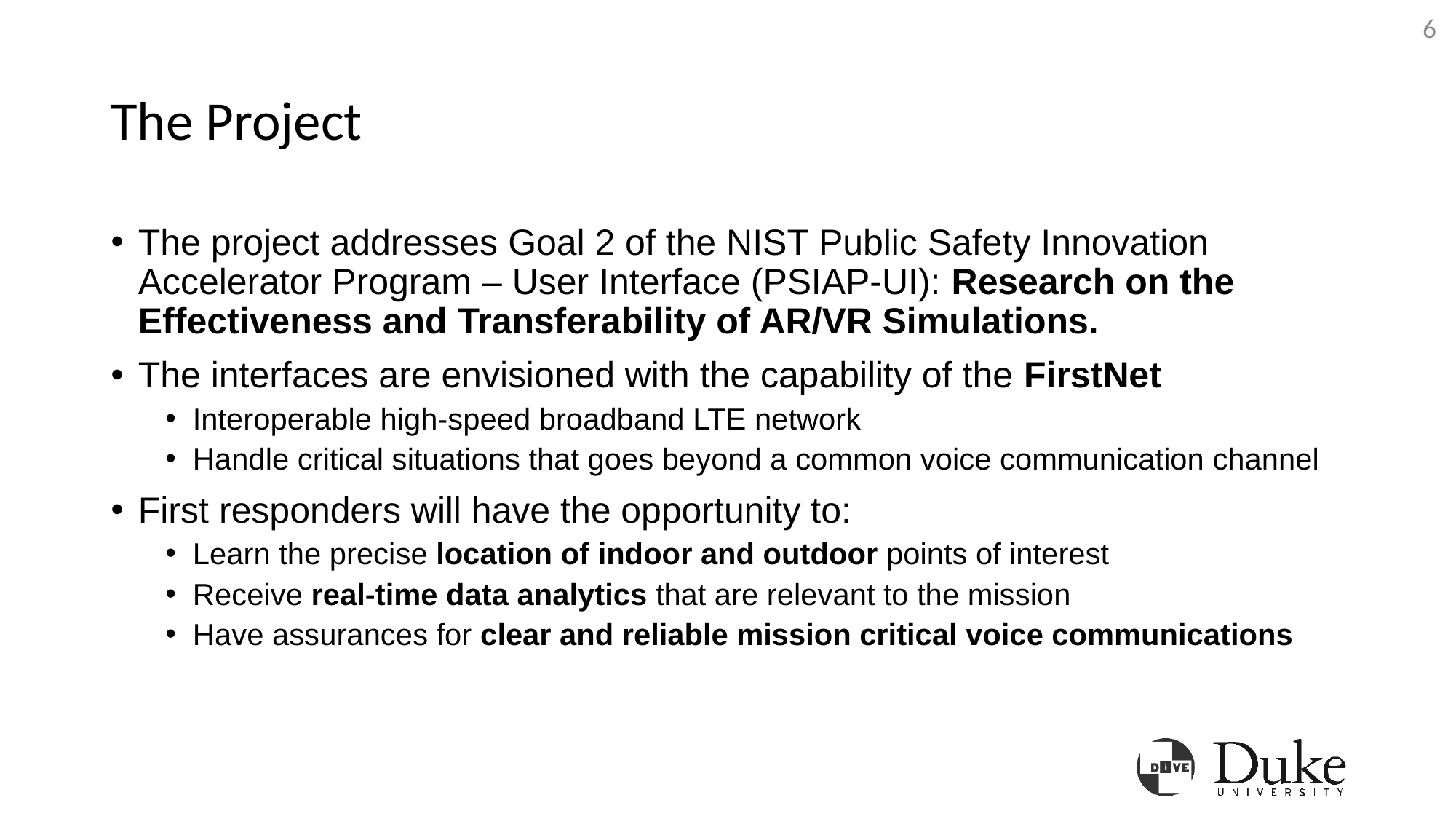

6
# The Project
The project addresses Goal 2 of the NIST Public Safety Innovation Accelerator Program – User Interface (PSIAP-UI): Research on the Effectiveness and Transferability of AR/VR Simulations.
The interfaces are envisioned with the capability of the FirstNet
Interoperable high-speed broadband LTE network
Handle critical situations that goes beyond a common voice communication channel
First responders will have the opportunity to:
Learn the precise location of indoor and outdoor points of interest
Receive real-time data analytics that are relevant to the mission
Have assurances for clear and reliable mission critical voice communications